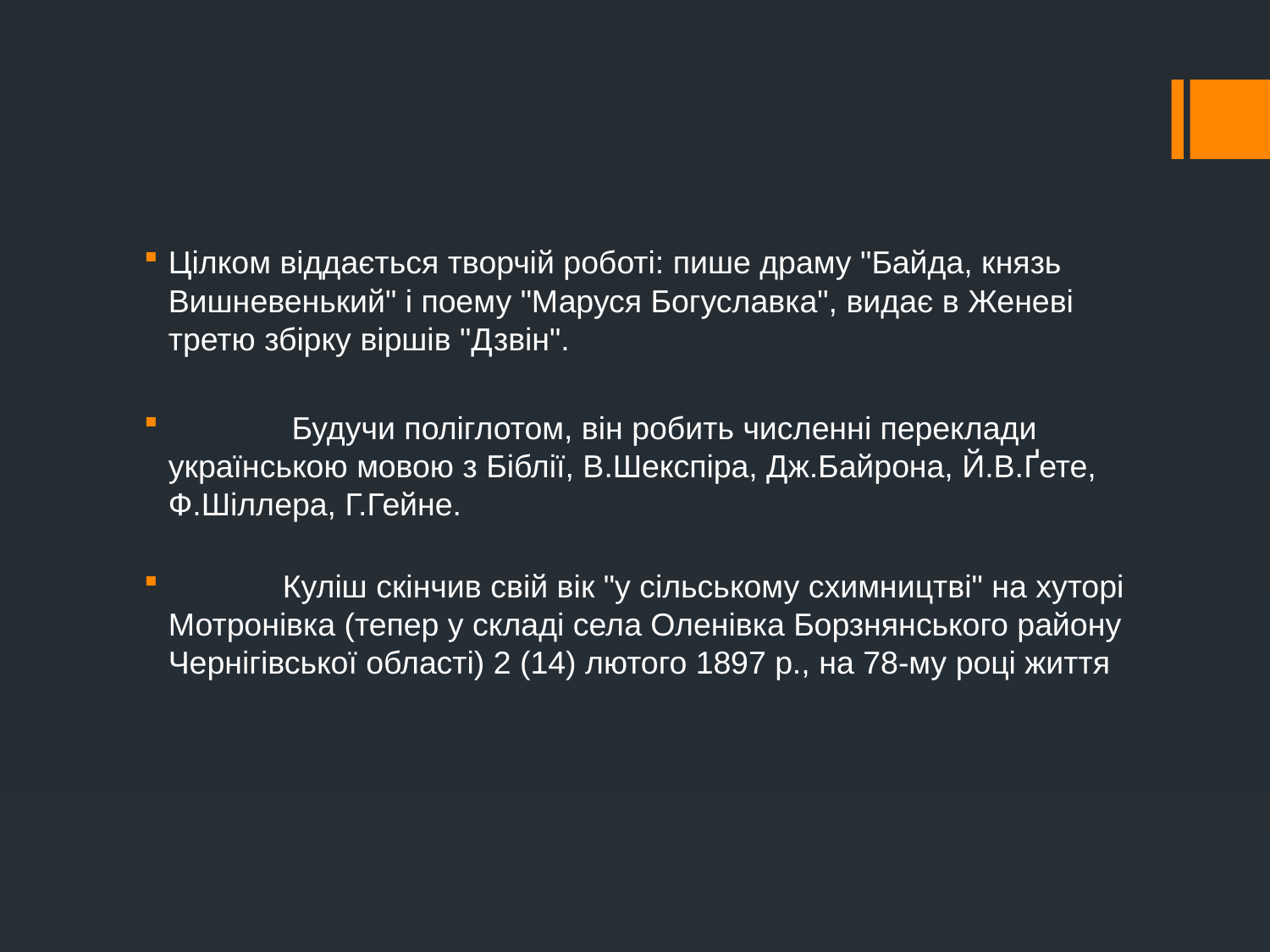

Цілком віддається творчій роботі: пише драму "Байда, князь Вишневенький" і поему "Маруся Богуславка", видає в Женеві третю збірку віршів "Дзвін".

	 Будучи поліглотом, він робить численні переклади українською мовою з Біблії, В.Шекспіра, Дж.Байрона, Й.В.Ґете, Ф.Шіллера, Г.Гейне.
	Куліш скінчив свій вік "у сільському схимництві" на хуторі Мотронівка (тепер у складі села Оленівка Борзнянського району Чернігівської області) 2 (14) лютого 1897 р., на 78-му році життя